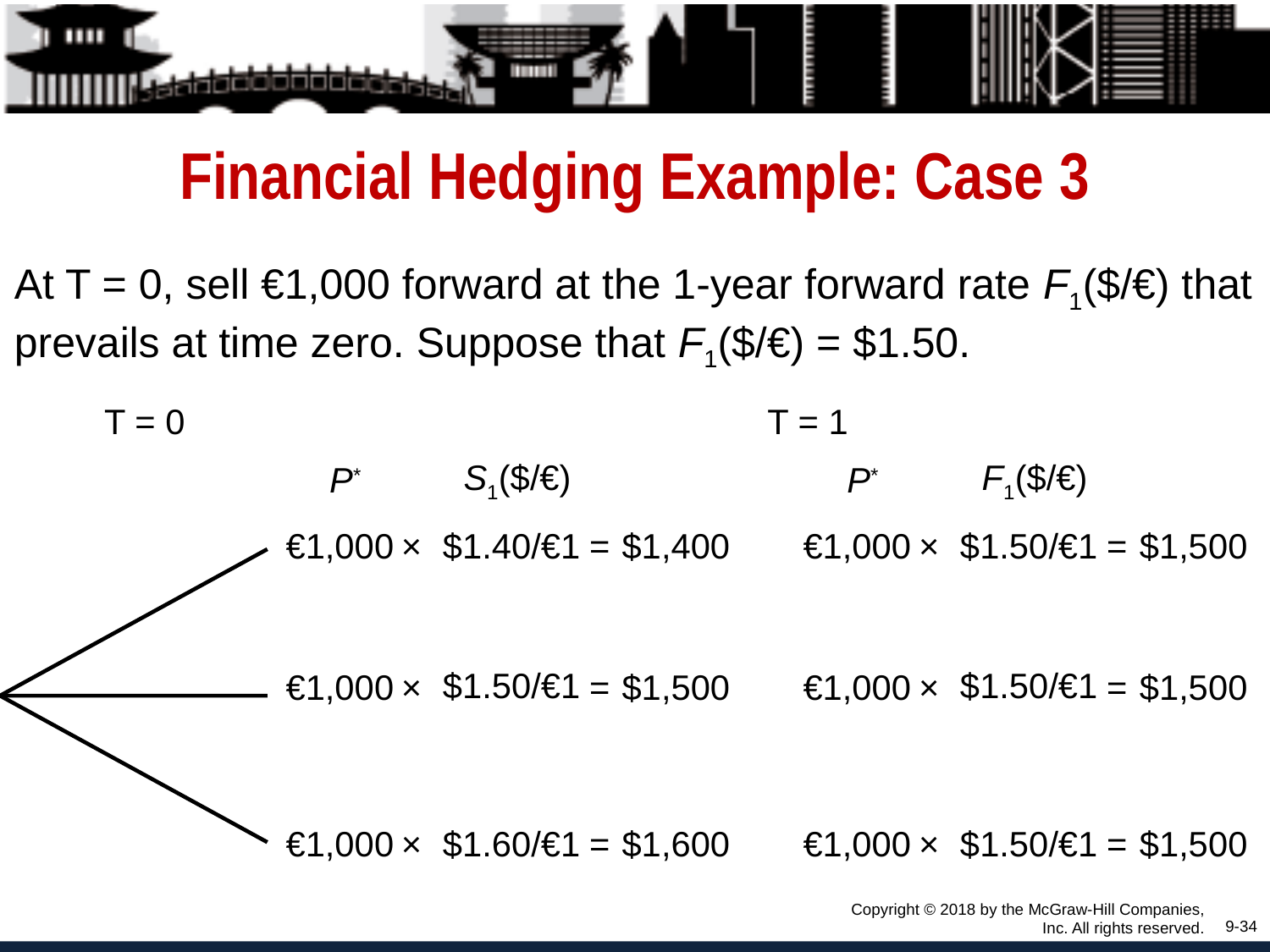

# Financial Hedging Example: Case 3
At T = 0, sell €1,000 forward at the 1-year forward rate F1($/€) that prevails at time zero. Suppose that F1($/€) = $1.50.
T = 0
T = 1
S1($/€)
×
$1.40/€1
=
$1,400
$1.50/€1
×
=
$1,500
×
$1.60/€1
=
$1,600
F1($/€)
×
$1.50/€1
=
$1,500
$1.50/€1
×
=
$1,500
×
$1.50/€1
=
$1,500
P*
€1,000
€1,000
€1,000
P*
€1,000

€1,000

€1,000
Copyright © 2018 by the McGraw-Hill Companies, Inc. All rights reserved.

9-34